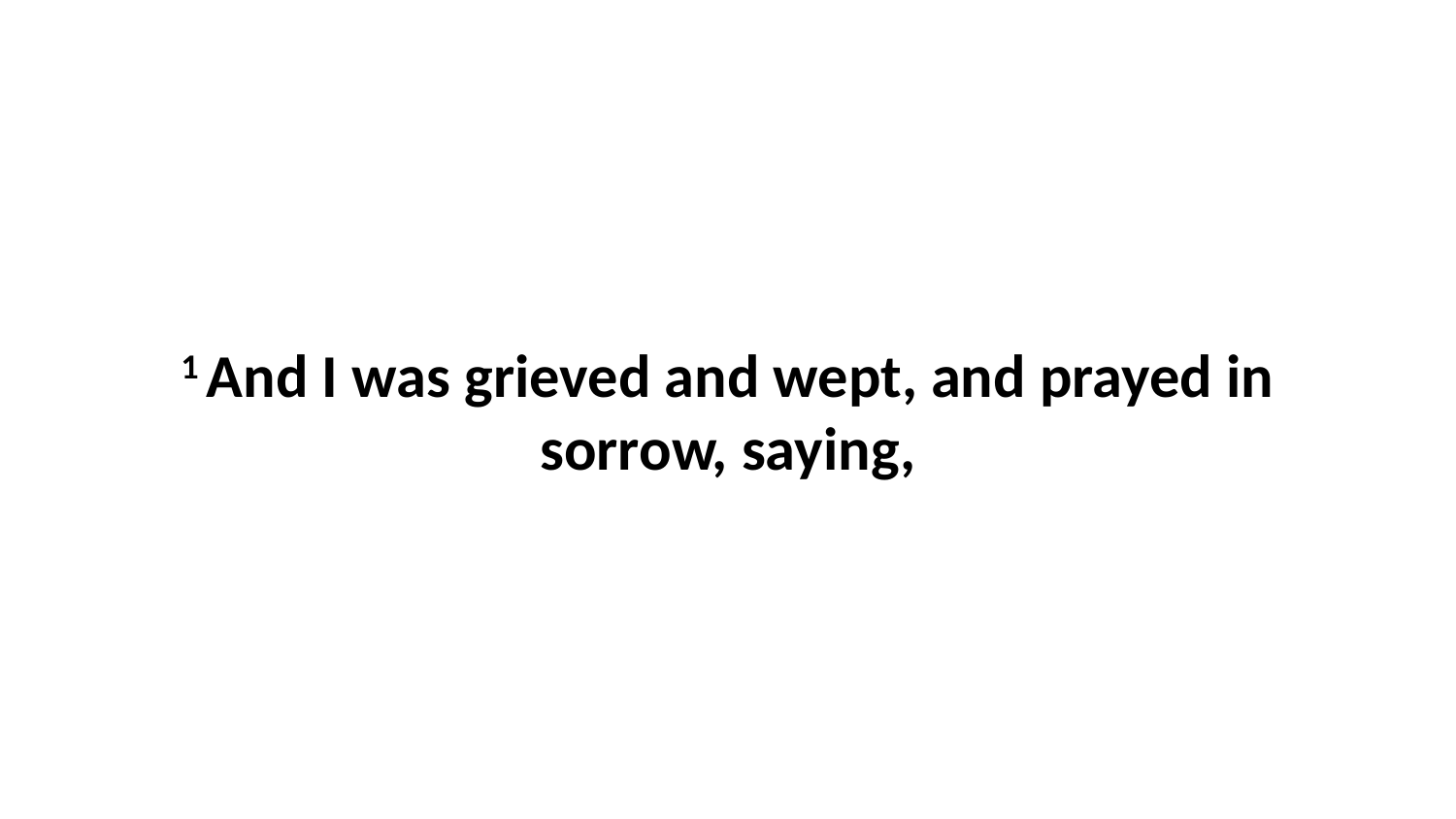

1 And I was grieved and wept, and prayed in sorrow, saying,